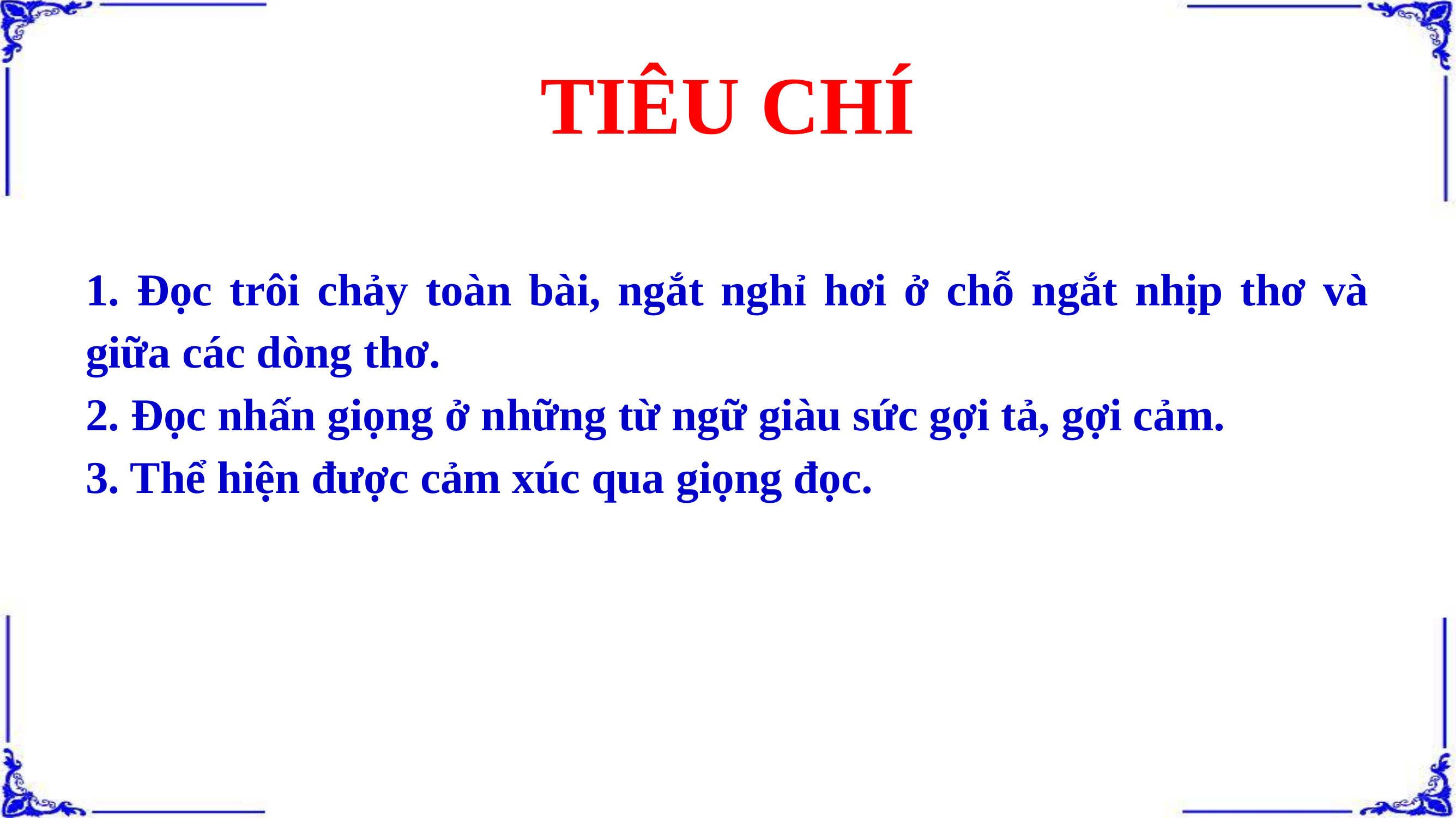

# TIÊU CHÍ

1. Đọc trôi chảy toàn bài, ngắt nghỉ hơi ở chỗ ngắt nhịp thơ và giữa các dòng thơ.
2. Đọc nhấn giọng ở những từ ngữ giàu sức gợi tả, gợi cảm.
3. Thể hiện được cảm xúc qua giọng đọc.